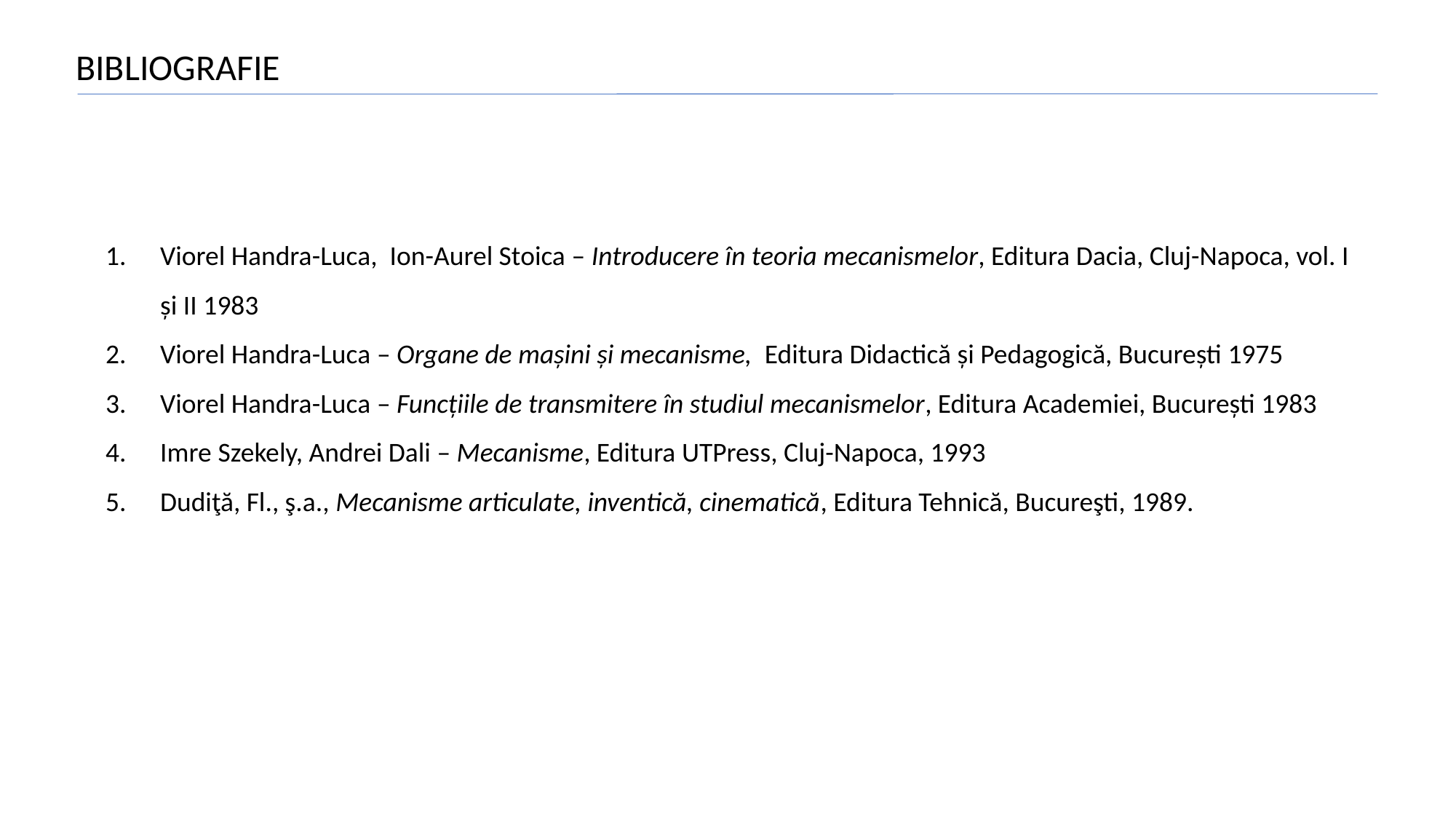

BIBLIOGRAFIE
Viorel Handra-Luca,  Ion-Aurel Stoica – Introducere în teoria mecanismelor, Editura Dacia, Cluj-Napoca, vol. I și II 1983
Viorel Handra-Luca – Organe de mașini și mecanisme,  Editura Didactică și Pedagogică, București 1975
Viorel Handra-Luca – Funcțiile de transmitere în studiul mecanismelor, Editura Academiei, București 1983
Imre Szekely, Andrei Dali – Mecanisme, Editura UTPress, Cluj-Napoca, 1993
Dudiţă, Fl., ş.a., Mecanisme articulate, inventică, cinematică, Editura Tehnică, Bucureşti, 1989.